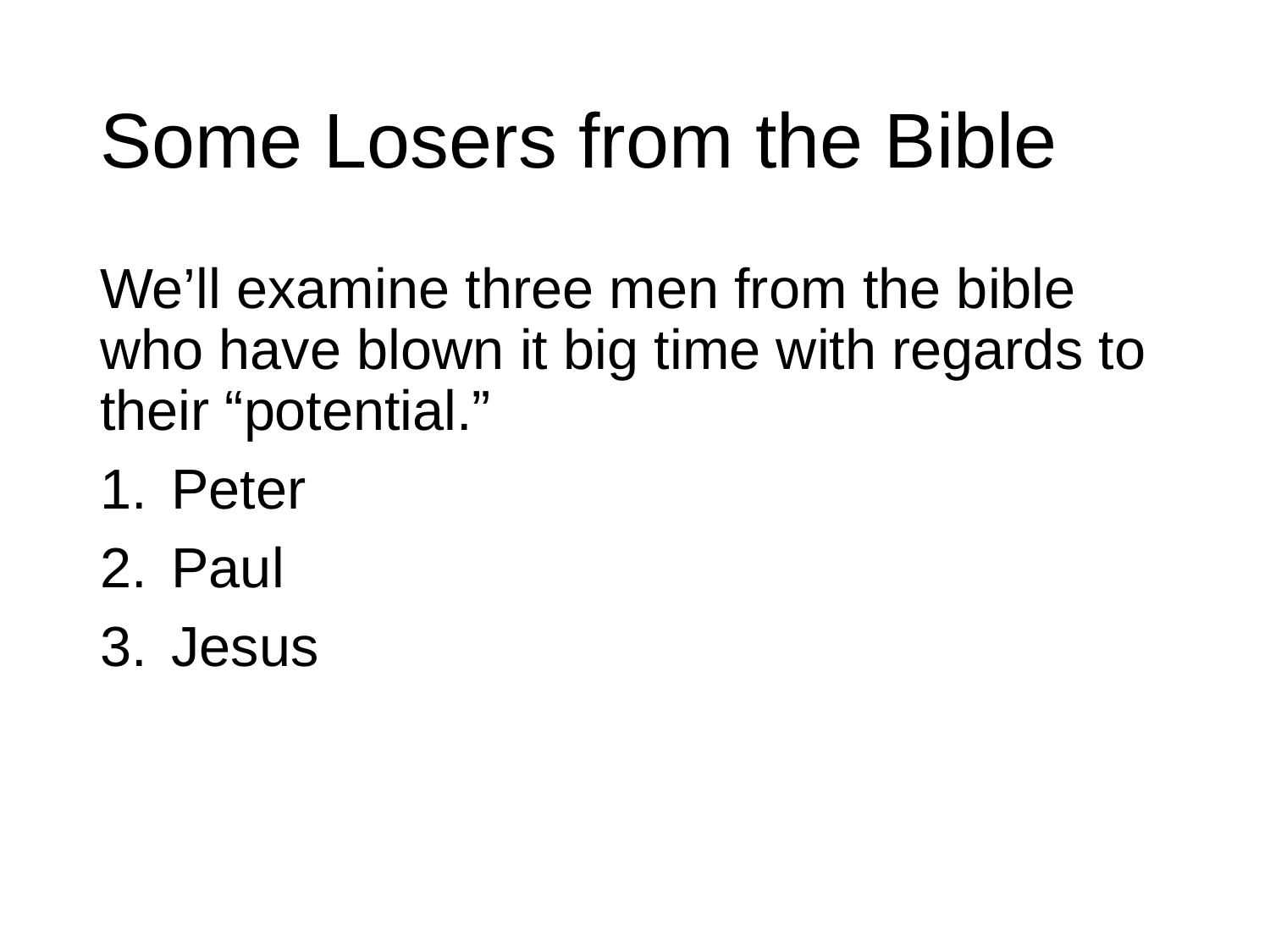

# Some Losers from the Bible
We’ll examine three men from the bible who have blown it big time with regards to their “potential.”
Peter
Paul
Jesus